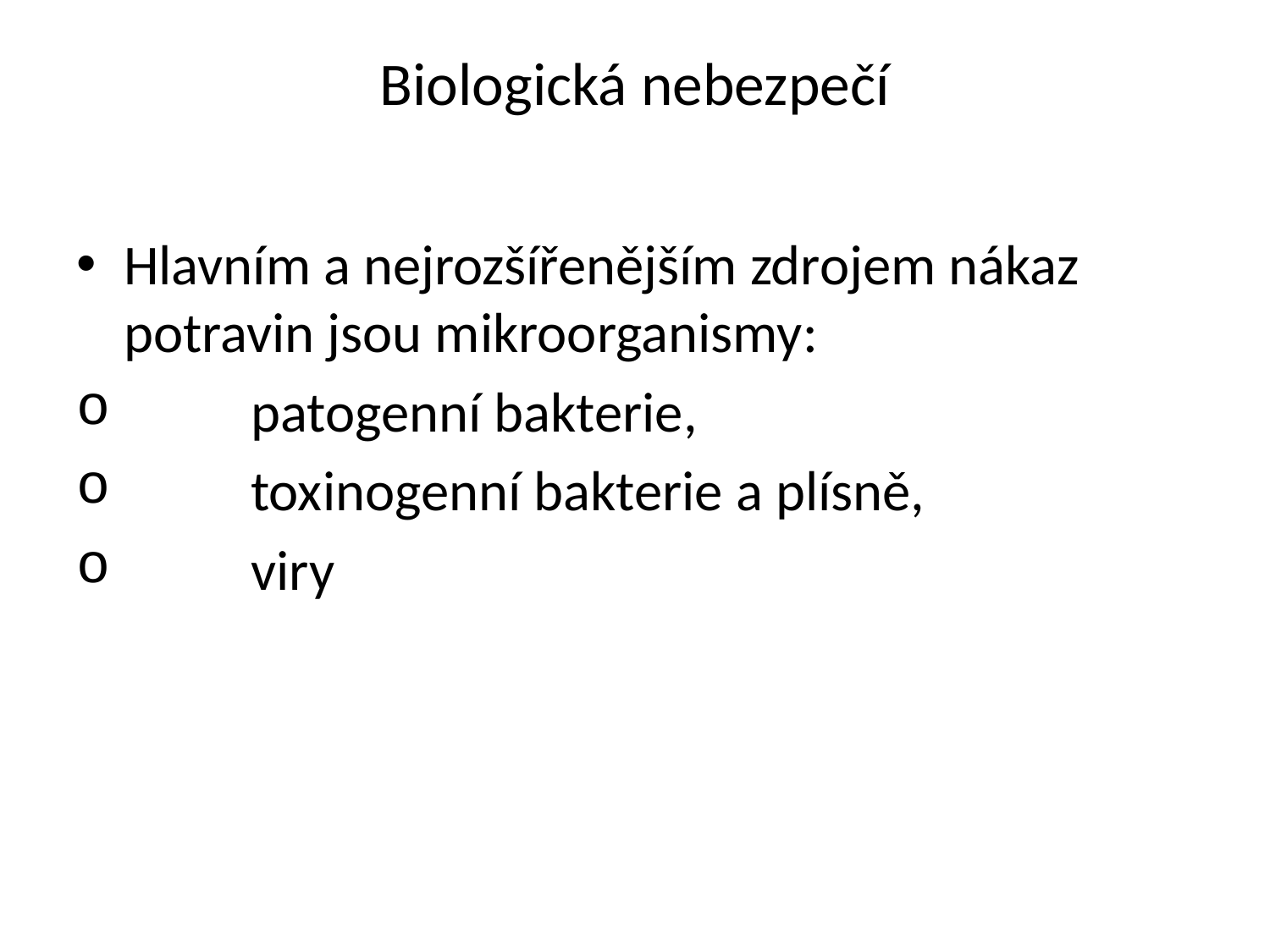

# Biologická nebezpečí
Hlavním a nejrozšířenějším zdrojem nákaz potravin jsou mikroorganismy:
    	patogenní bakterie,
   	toxinogenní bakterie a plísně,
    	viry